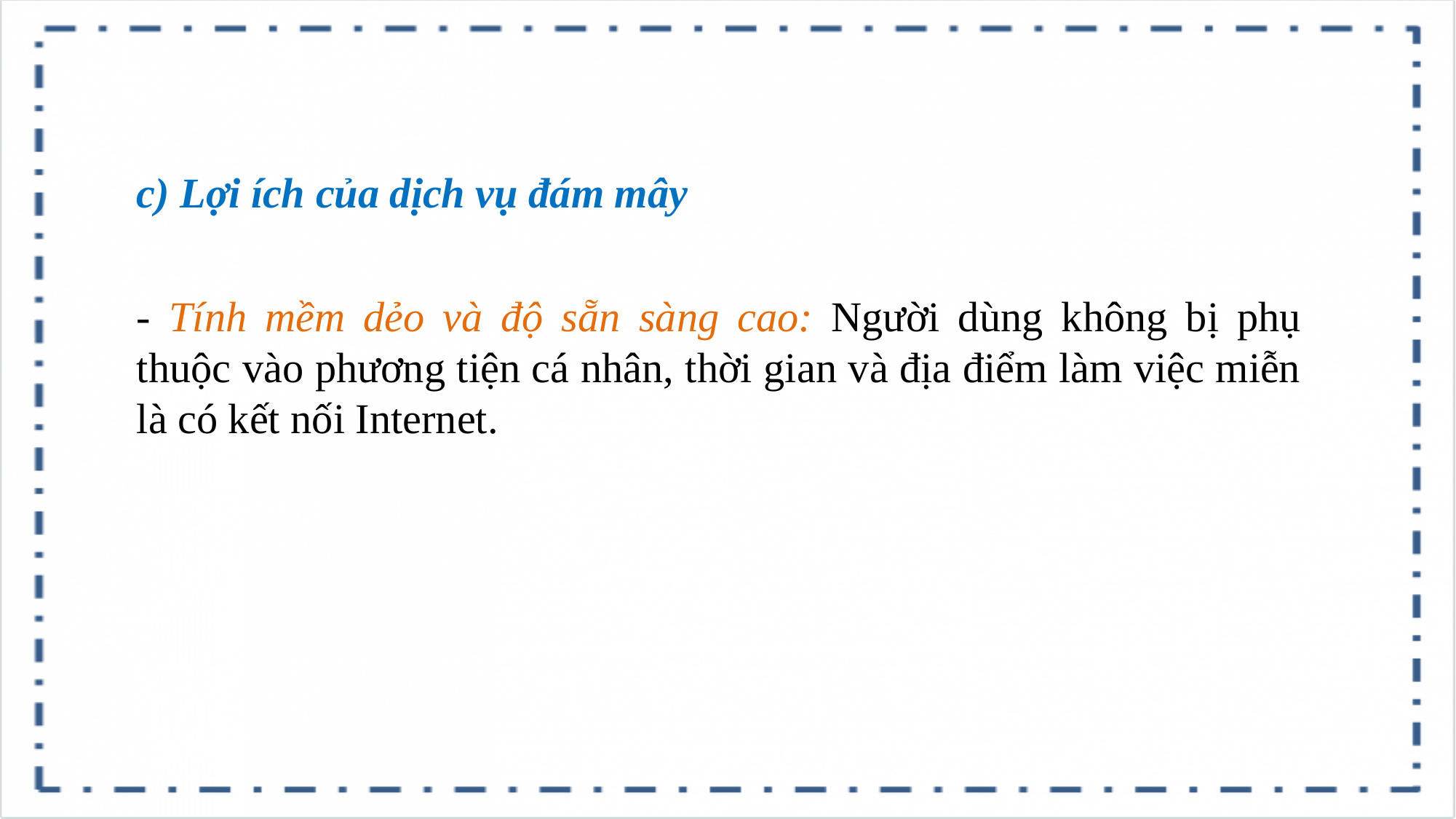

c) Lợi ích của dịch vụ đám mây
- Tính mềm dẻo và độ sẵn sàng cao: Người dùng không bị phụ thuộc vào phương tiện cá nhân, thời gian và địa điểm làm việc miễn là có kết nối Internet.